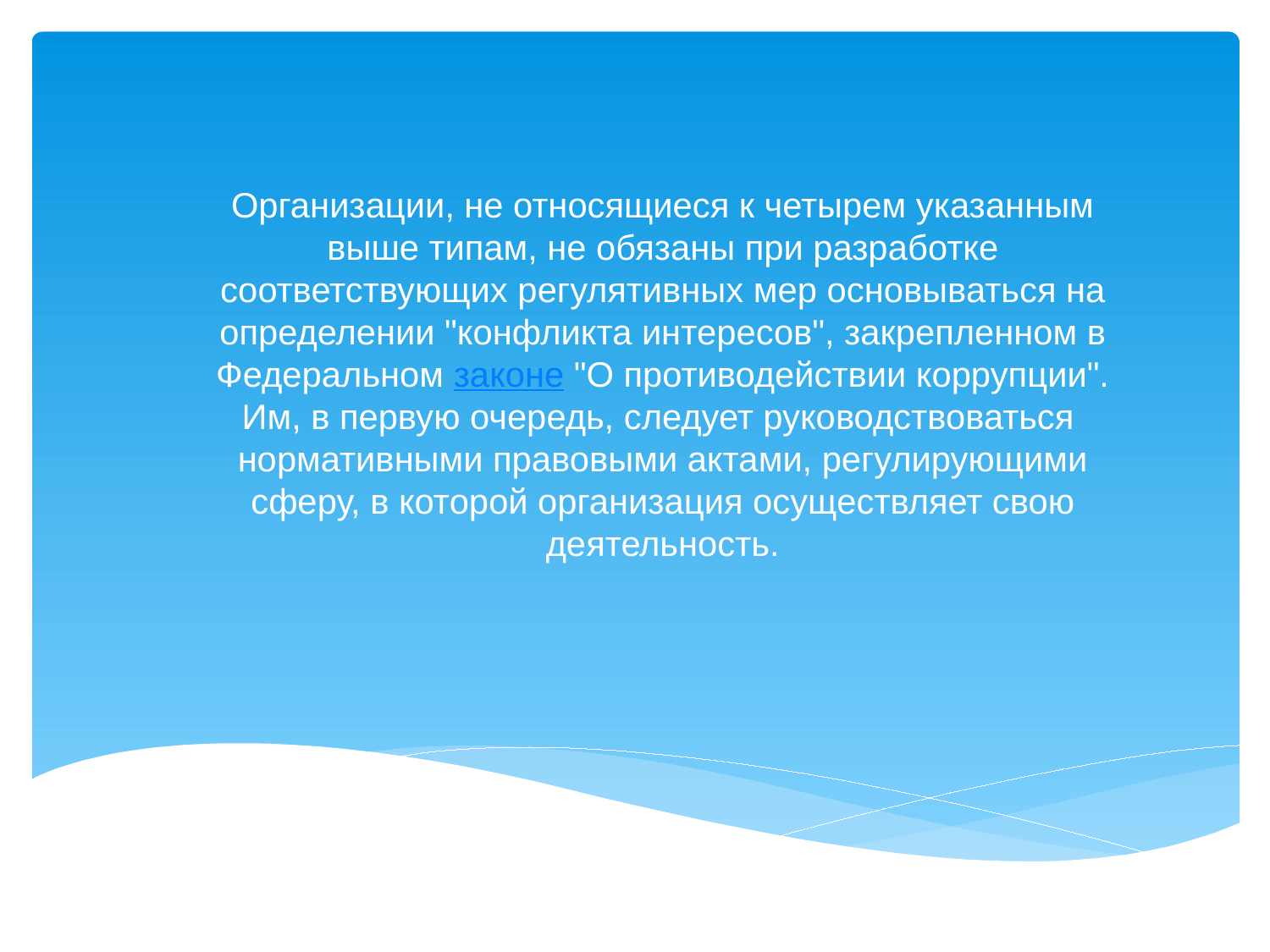

Организации, не относящиеся к четырем указанным выше типам, не обязаны при разработке соответствующих регулятивных мер основываться на определении "конфликта интересов", закрепленном в Федеральном законе "О противодействии коррупции". Им, в первую очередь, следует руководствоваться  нормативными правовыми актами, регулирующими сферу, в которой организация осуществляет свою деятельность.